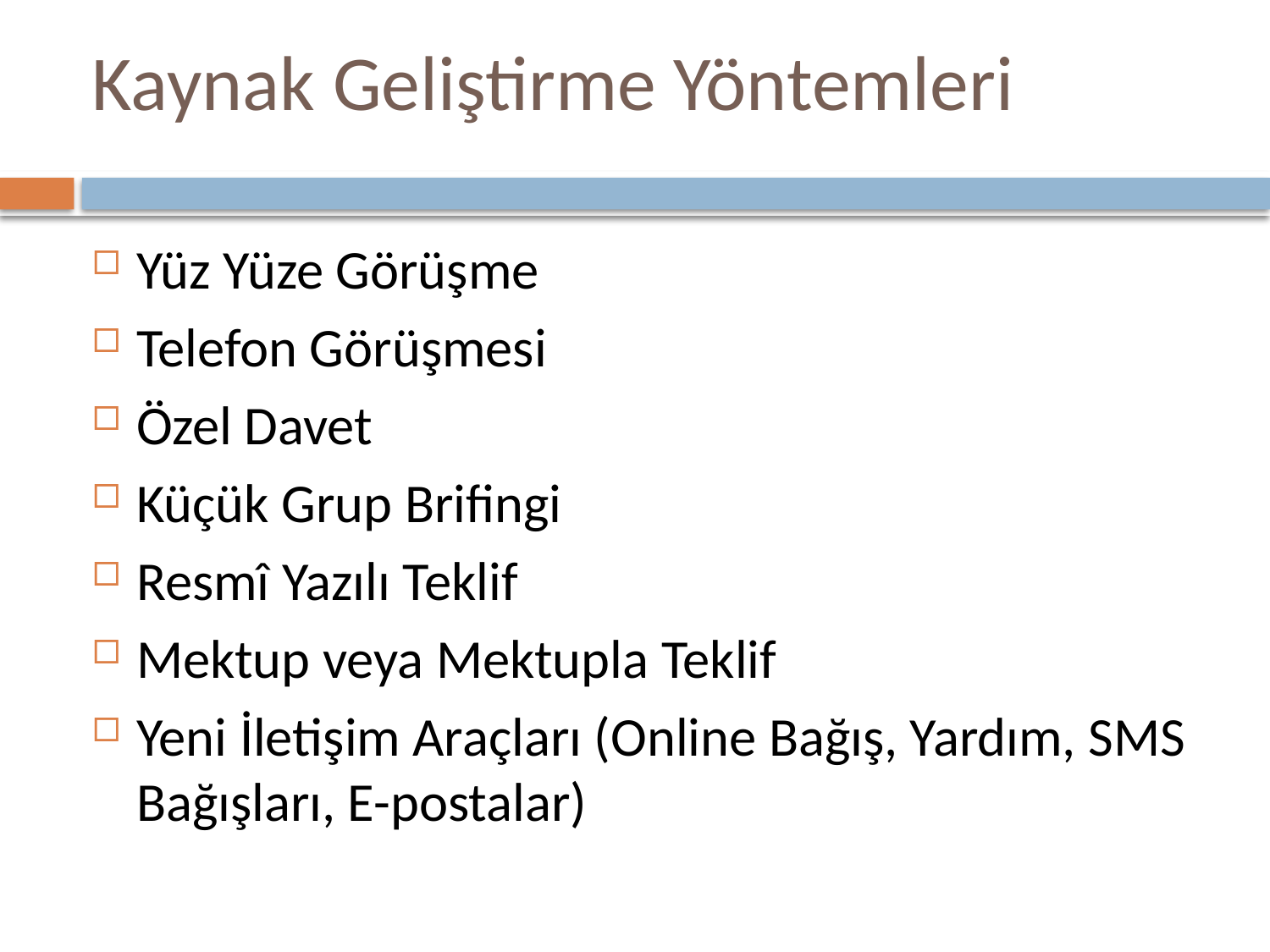

# Kaynak Geliştirme Yöntemleri
Yüz Yüze Görüşme
Telefon Görüşmesi
Özel Davet
Küçük Grup Brifingi
Resmî Yazılı Teklif
Mektup veya Mektupla Teklif
Yeni İletişim Araçları (Online Bağış, Yardım, SMS Bağışları, E-postalar)